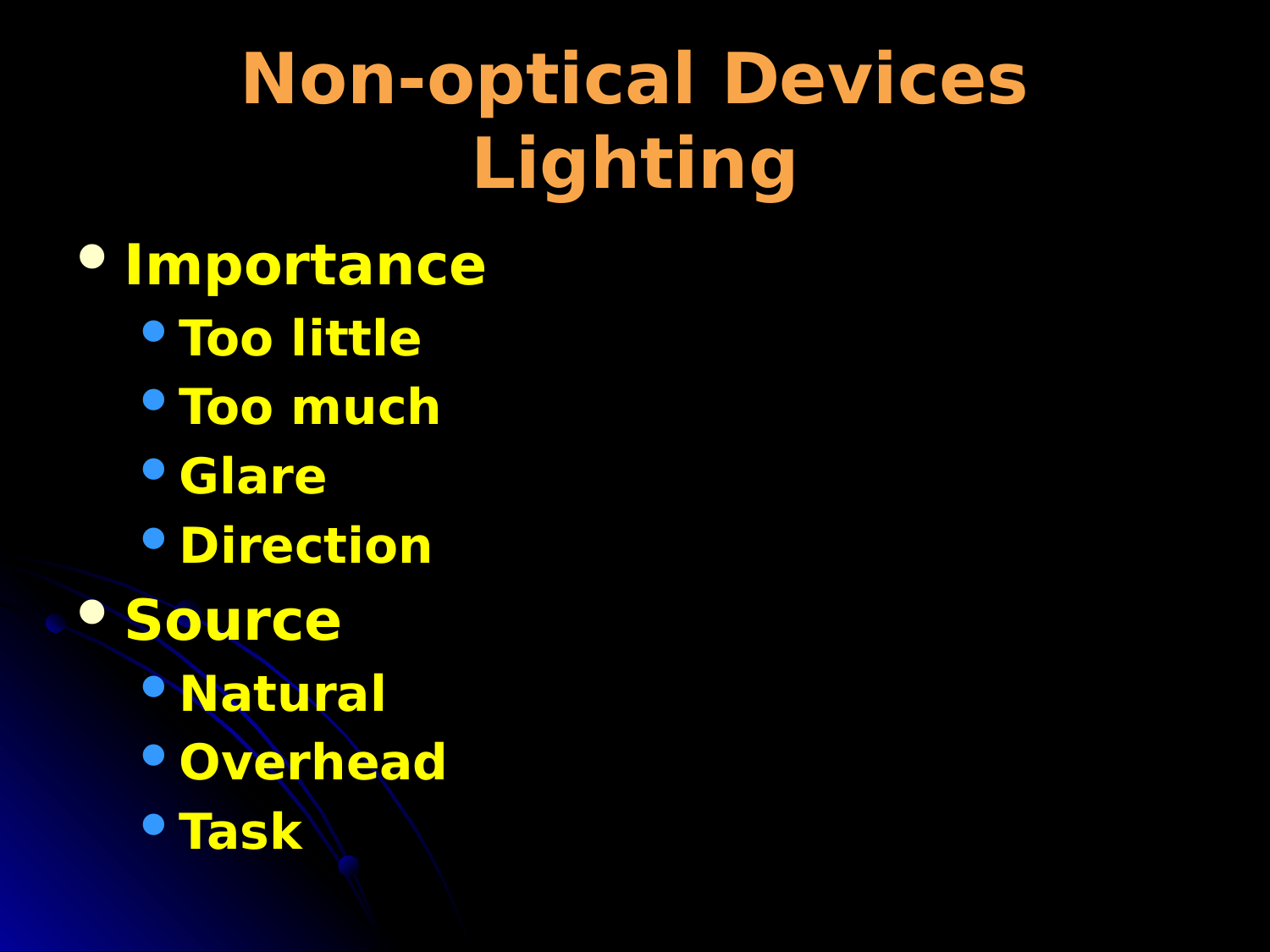

# Non-optical Devices Lighting
Importance
Too little
Too much
Glare
Direction
Source
Natural
Overhead
Task